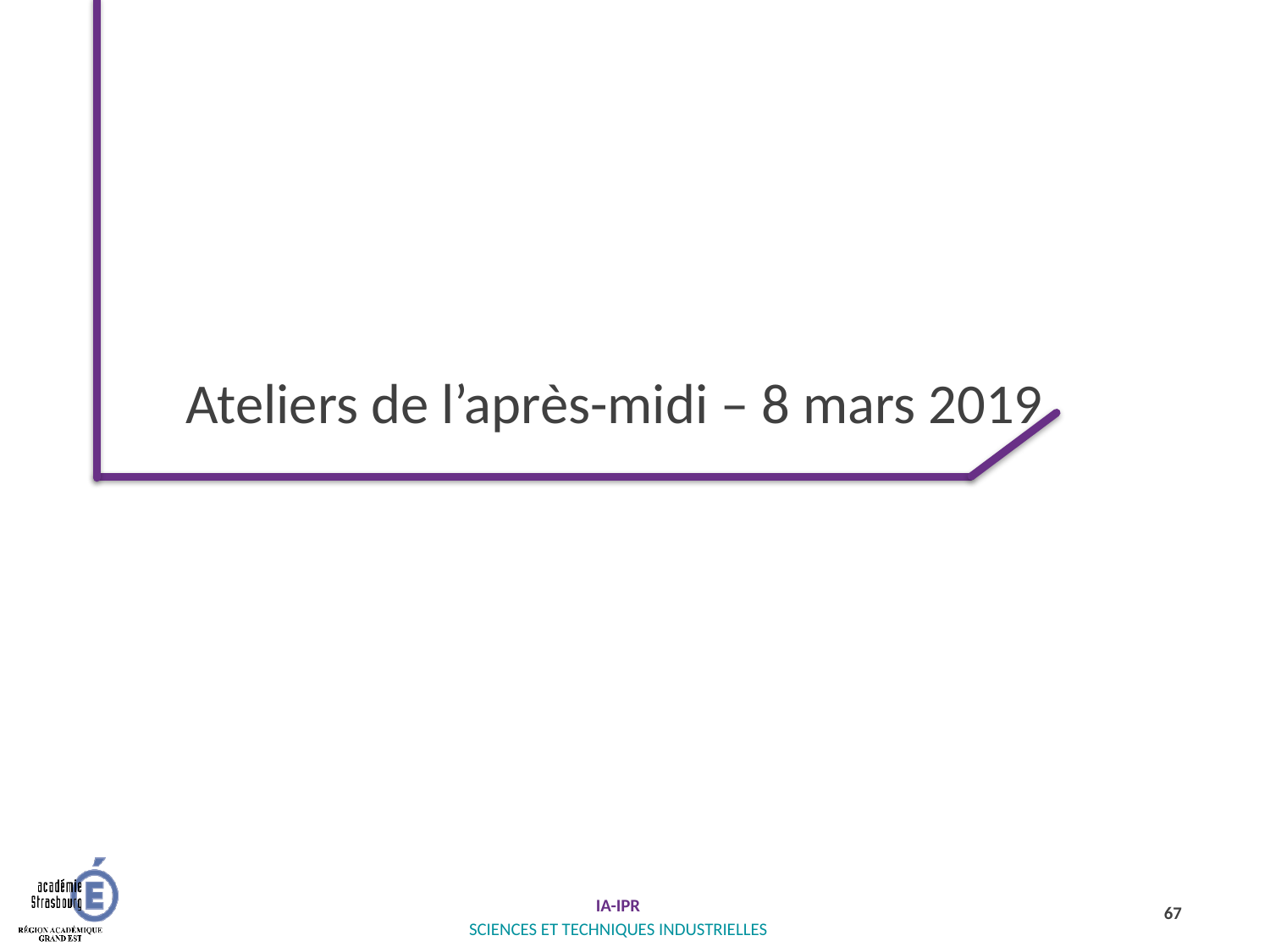

# Ateliers de l’après-midi – 8 mars 2019
67